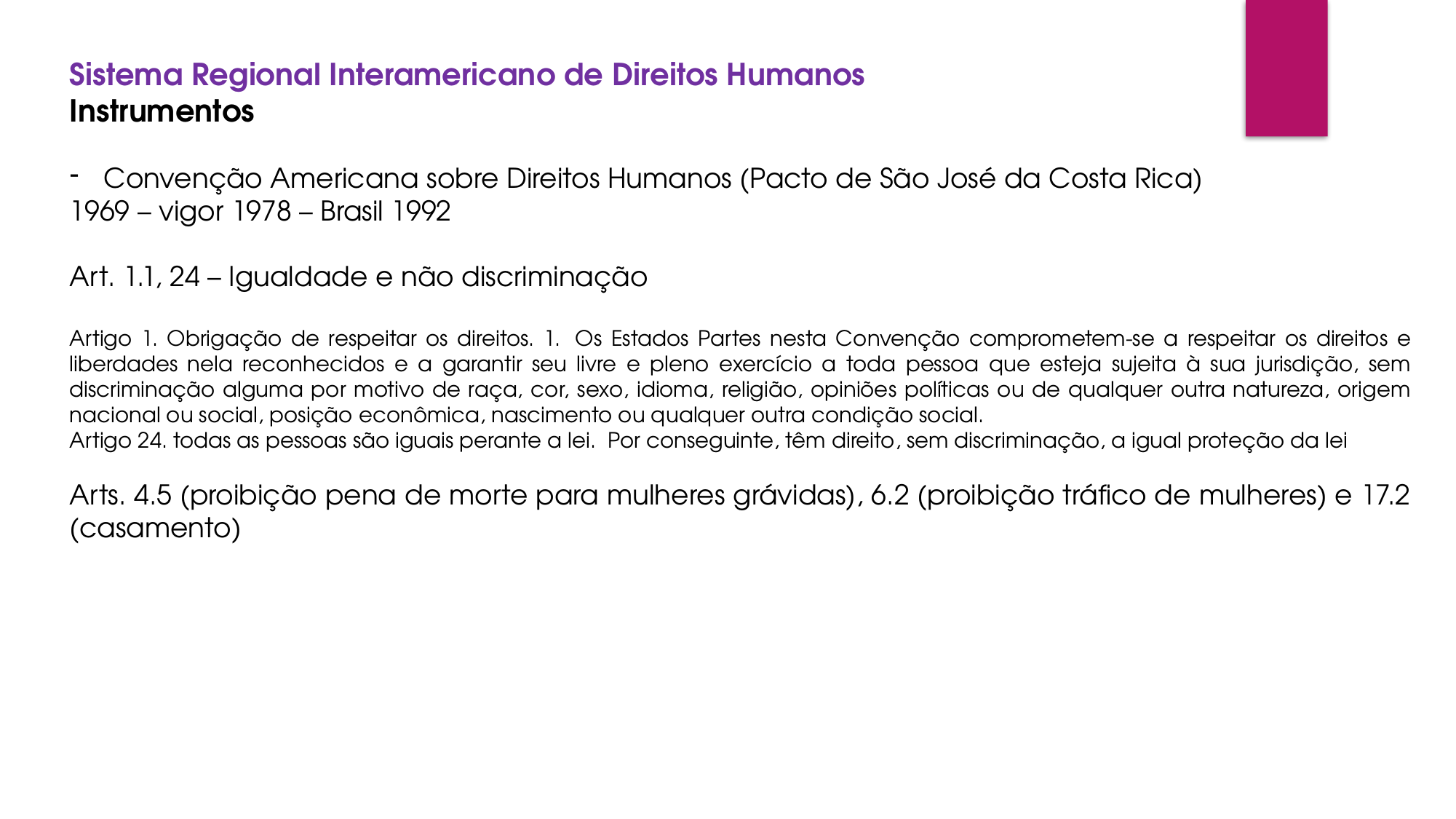

Sistema Regional Interamericano de Direitos Humanos
Instrumentos

Convenção Americana sobre Direitos Humanos (Pacto de São José da Costa Rica)
1969 – vigor 1978 – Brasil 1992

Art. 1.1, 24 – Igualdade e não discriminação

Artigo 1. Obrigação de respeitar os direitos. 1.  Os Estados Partes nesta Convenção comprometem-se a respeitar os direitos e liberdades nela reconhecidos e a garantir seu livre e pleno exercício a toda pessoa que esteja sujeita à sua jurisdição, sem discriminação alguma por motivo de raça, cor, sexo, idioma, religião, opiniões políticas ou de qualquer outra natureza, origem nacional ou social, posição econômica, nascimento ou qualquer outra condição social.
Artigo 24. todas as pessoas são iguais perante a lei.  Por conseguinte, têm direito, sem discriminação, a igual proteção da lei

Arts. 4.5 (proibição pena de morte para mulheres grávidas), 6.2 (proibição tráfico de mulheres) e 17.2 (casamento)